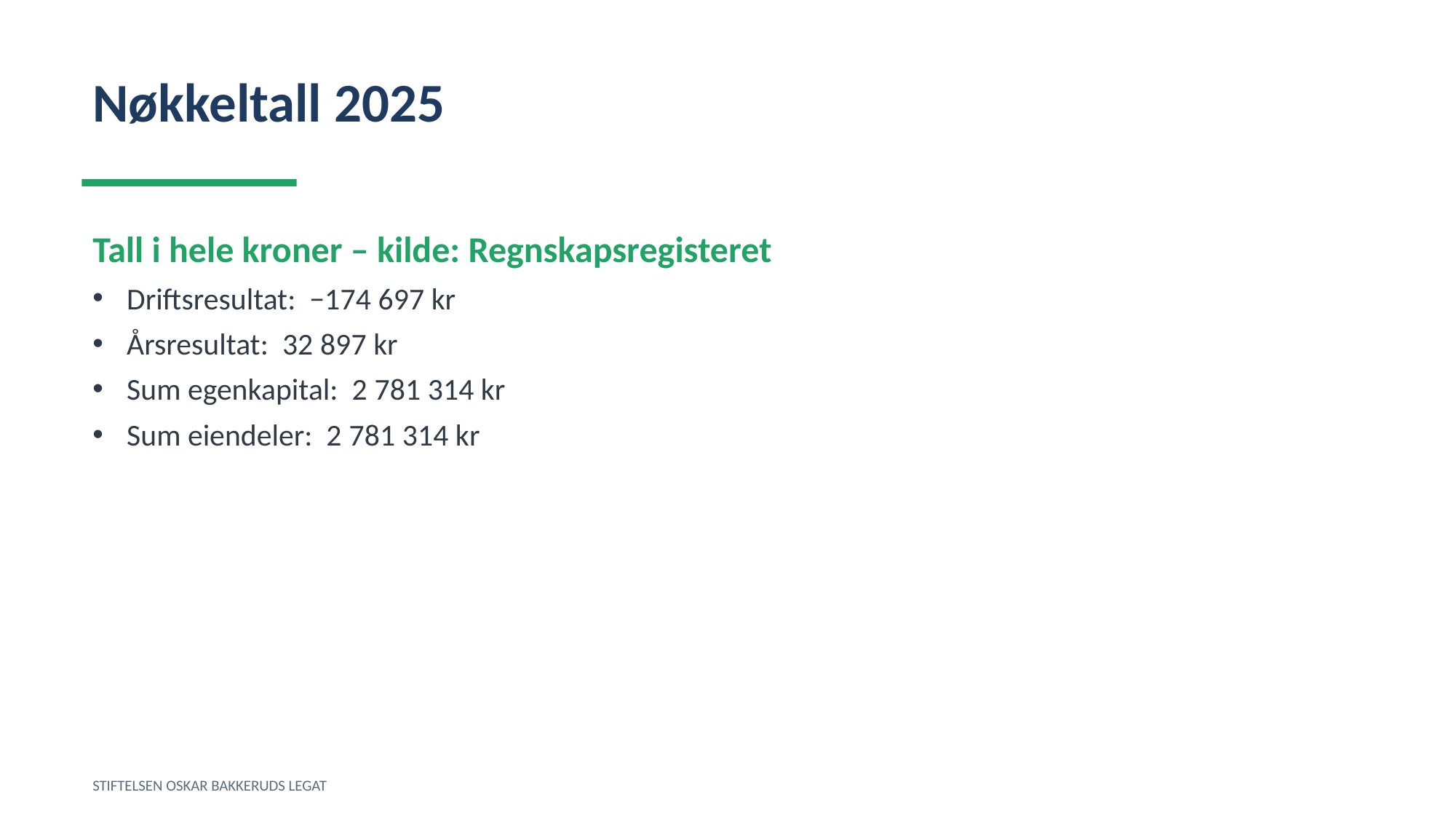

Nøkkeltall 2025

Tall i hele kroner – kilde: Regnskapsregisteret
Driftsresultat:  −174 697 kr
Årsresultat:  32 897 kr
Sum egenkapital:  2 781 314 kr
Sum eiendeler:  2 781 314 kr
STIFTELSEN OSKAR BAKKERUDS LEGAT